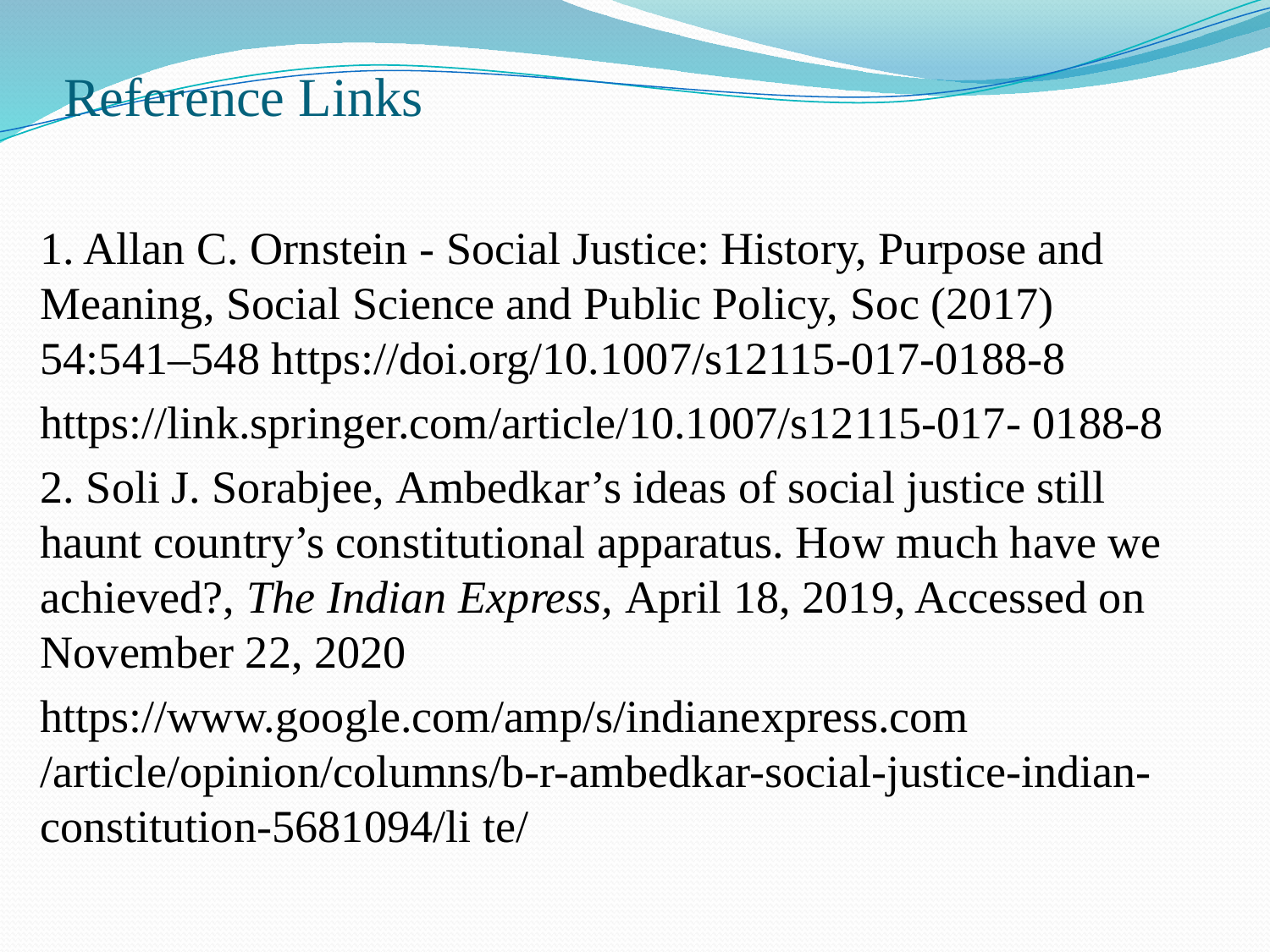

# Reference Links

1. Allan C. Ornstein - Social Justice: History, Purpose and Meaning, Social Science and Public Policy, Soc (2017) 54:541–548 https://doi.org/10.1007/s12115-017-0188-8
https://link.springer.com/article/10.1007/s12115-017- 0188-8
2. Soli J. Sorabjee, Ambedkar’s ideas of social justice still haunt country’s constitutional apparatus. How much have we achieved?, The Indian Express, April 18, 2019, Accessed on November 22, 2020
https://www.google.com/amp/s/indianexpress.com /article/opinion/columns/b-r-ambedkar-social-justice-indian-constitution-5681094/li te/